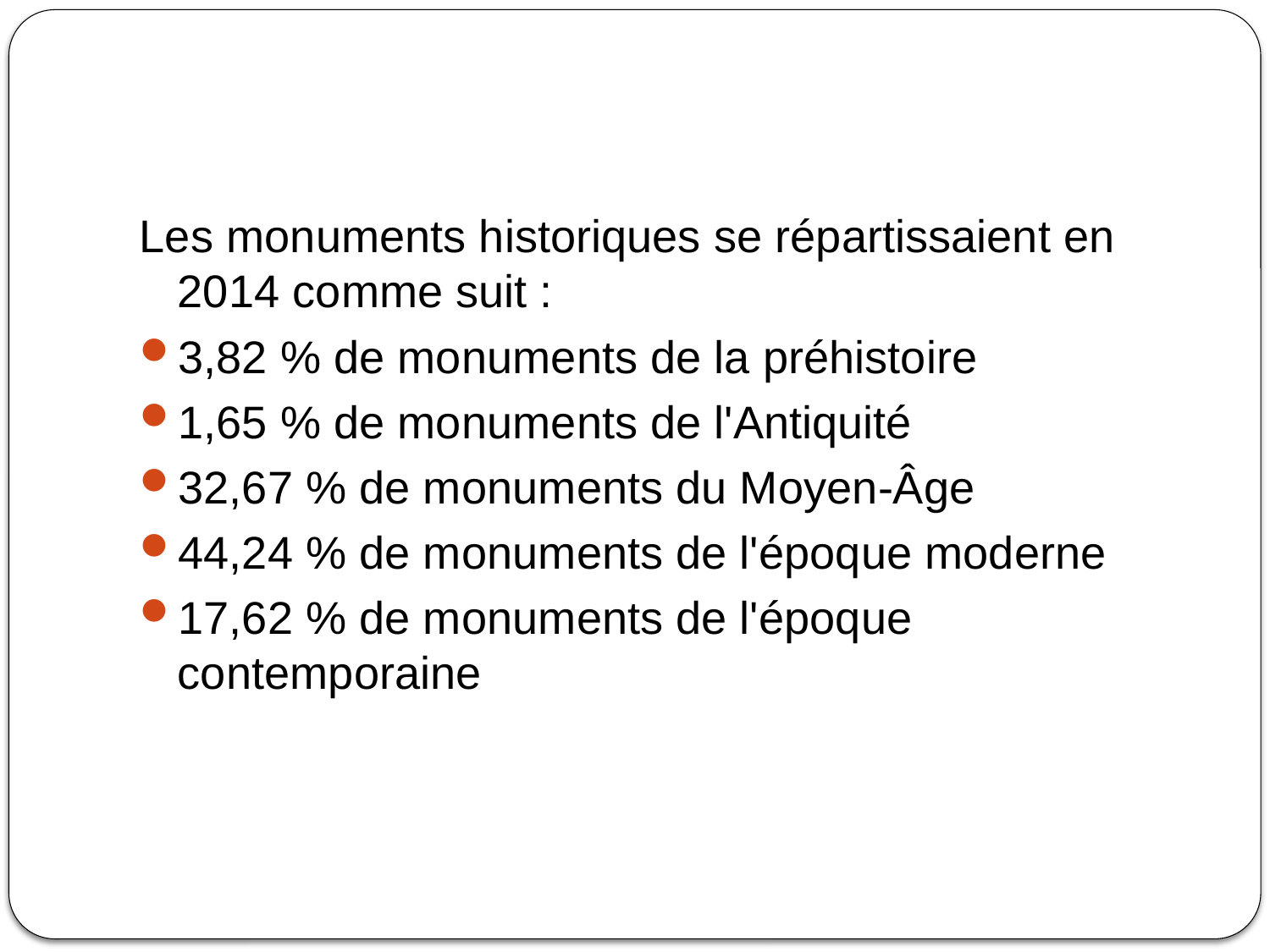

#
Les monuments historiques se répartissaient en 2014 comme suit :
3,82 % de monuments de la préhistoire
1,65 % de monuments de l'Antiquité
32,67 % de monuments du Moyen-Âge
44,24 % de monuments de l'époque moderne
17,62 % de monuments de l'époque contemporaine